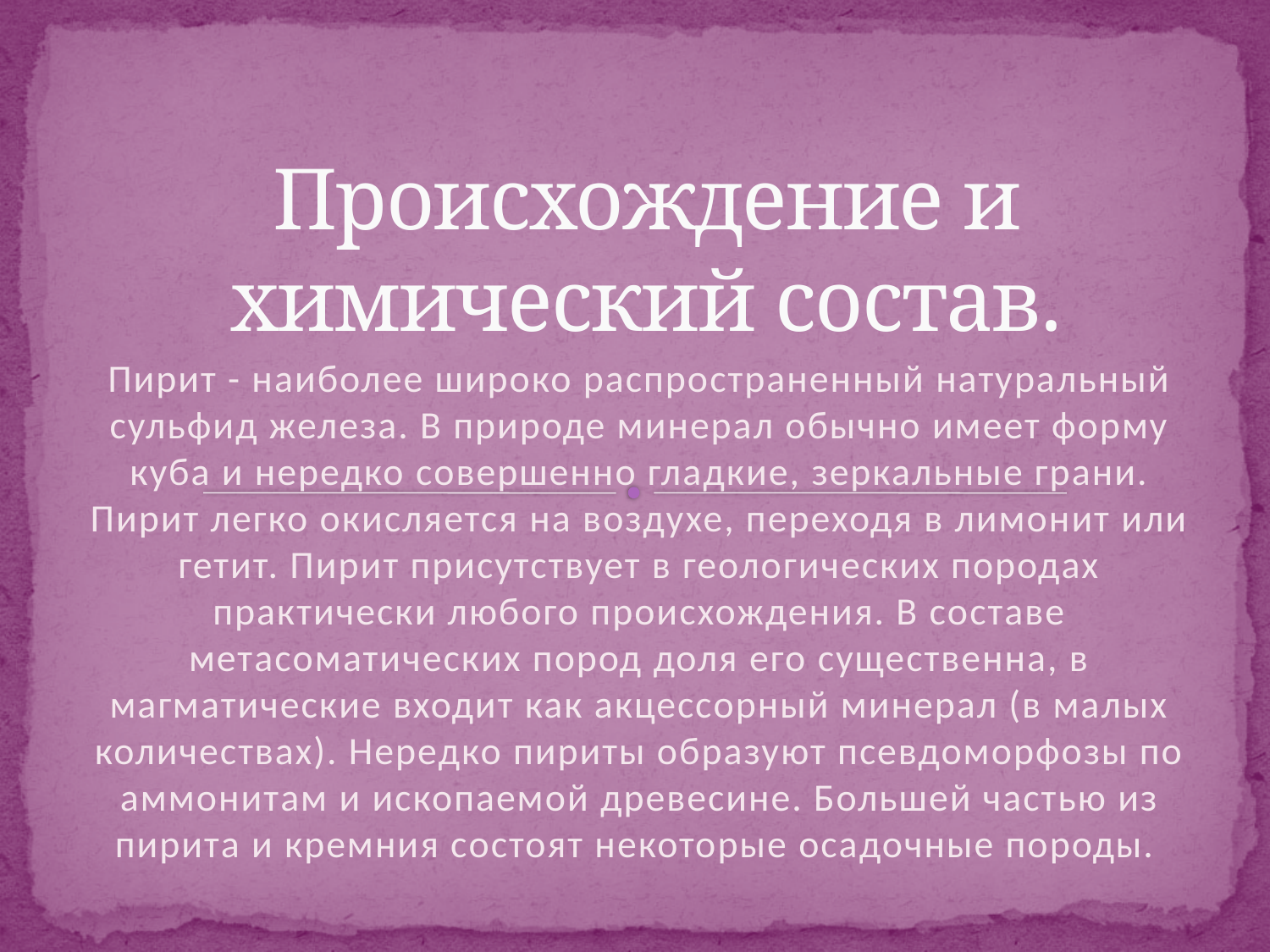

# Происхождение и химический состав.
Пирит - наиболее широко распространенный натуральный сульфид железа. В природе минерал обычно имеет форму куба и нередко совершенно гладкие, зеркальные грани. Пирит легко окисляется на воздухе, переходя в лимонит или гетит. Пирит присутствует в геологических породах практически любого происхождения. В составе метасоматических пород доля его существенна, в магматические входит как акцессорный минерал (в малых количествах). Нередко пириты образуют псевдоморфозы по аммонитам и ископаемой древесине. Большей частью из пирита и кремния состоят некоторые осадочные породы.